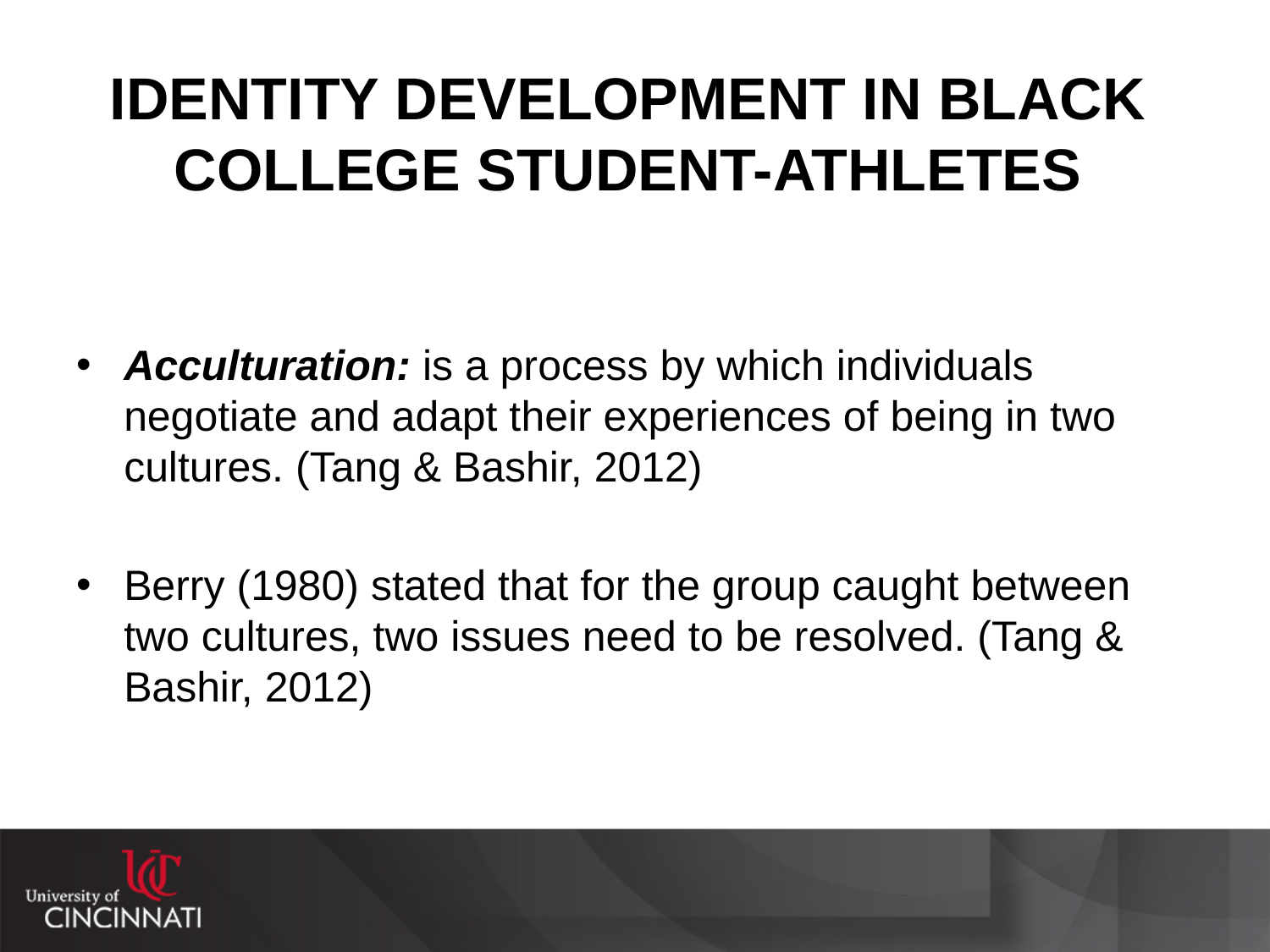

# IDENTITY DEVELOPMENT IN BLACK COLLEGE STUDENT-ATHLETES

Acculturation: is a process by which individuals negotiate and adapt their experiences of being in two cultures. (Tang & Bashir, 2012)

Berry (1980) stated that for the group caught between two cultures, two issues need to be resolved. (Tang & Bashir, 2012)